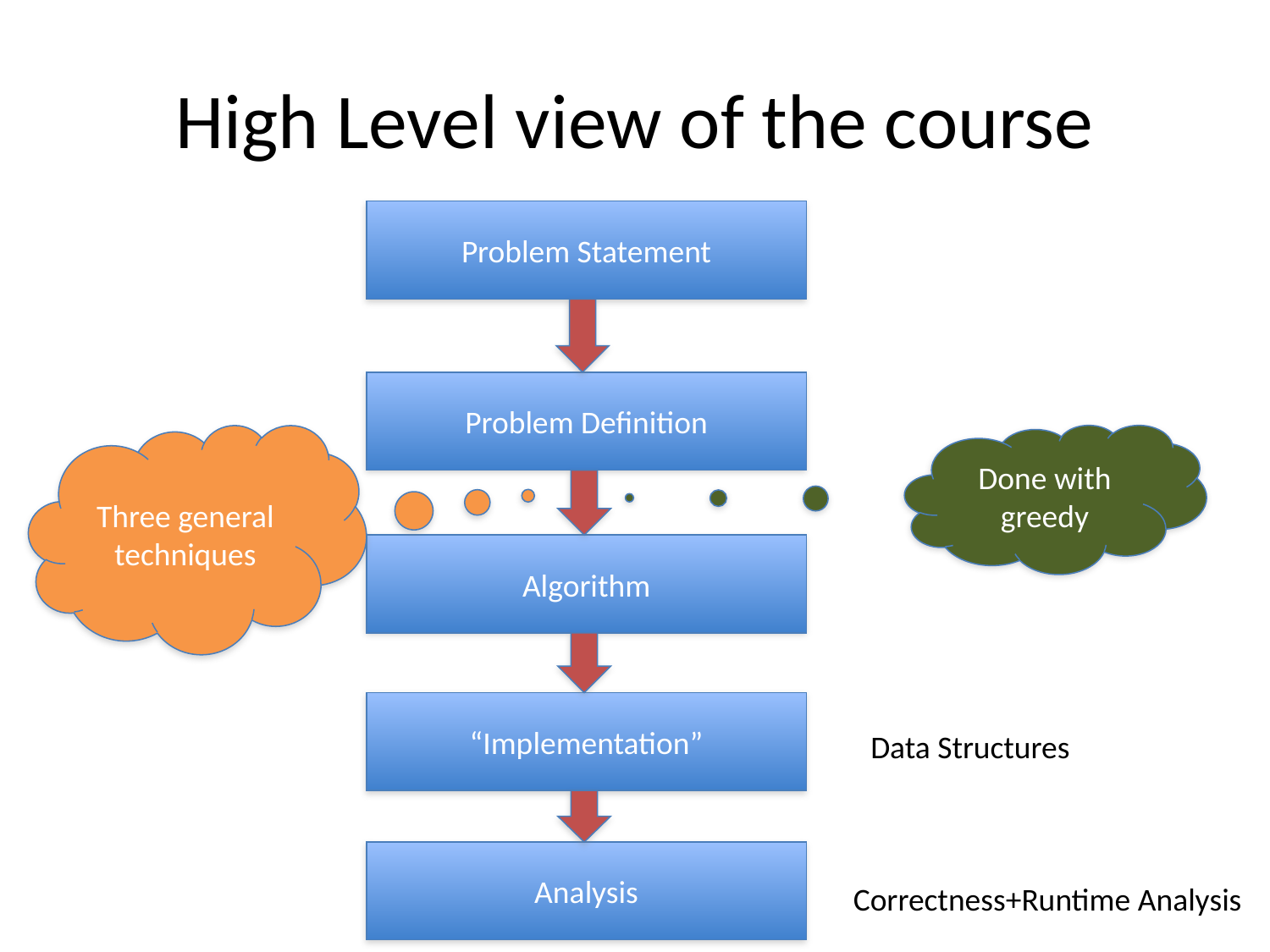

# High Level view of the course
Problem Statement

Problem Definition
Three general techniques
Done with greedy

Algorithm

“Implementation”
Data Structures

Analysis
Correctness+Runtime Analysis